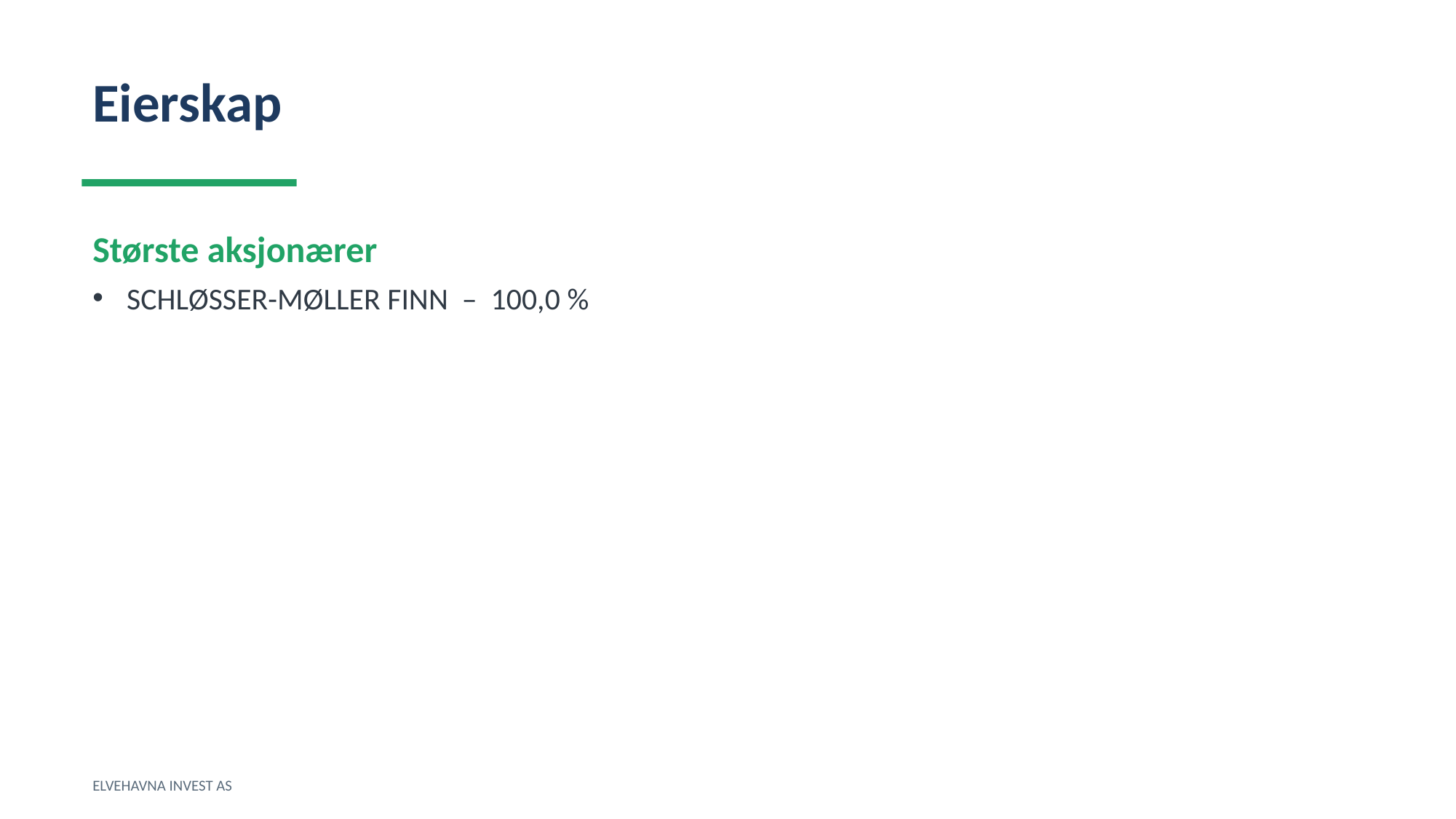

Eierskap

Største aksjonærer
SCHLØSSER-MØLLER FINN  –  100,0 %
ELVEHAVNA INVEST AS